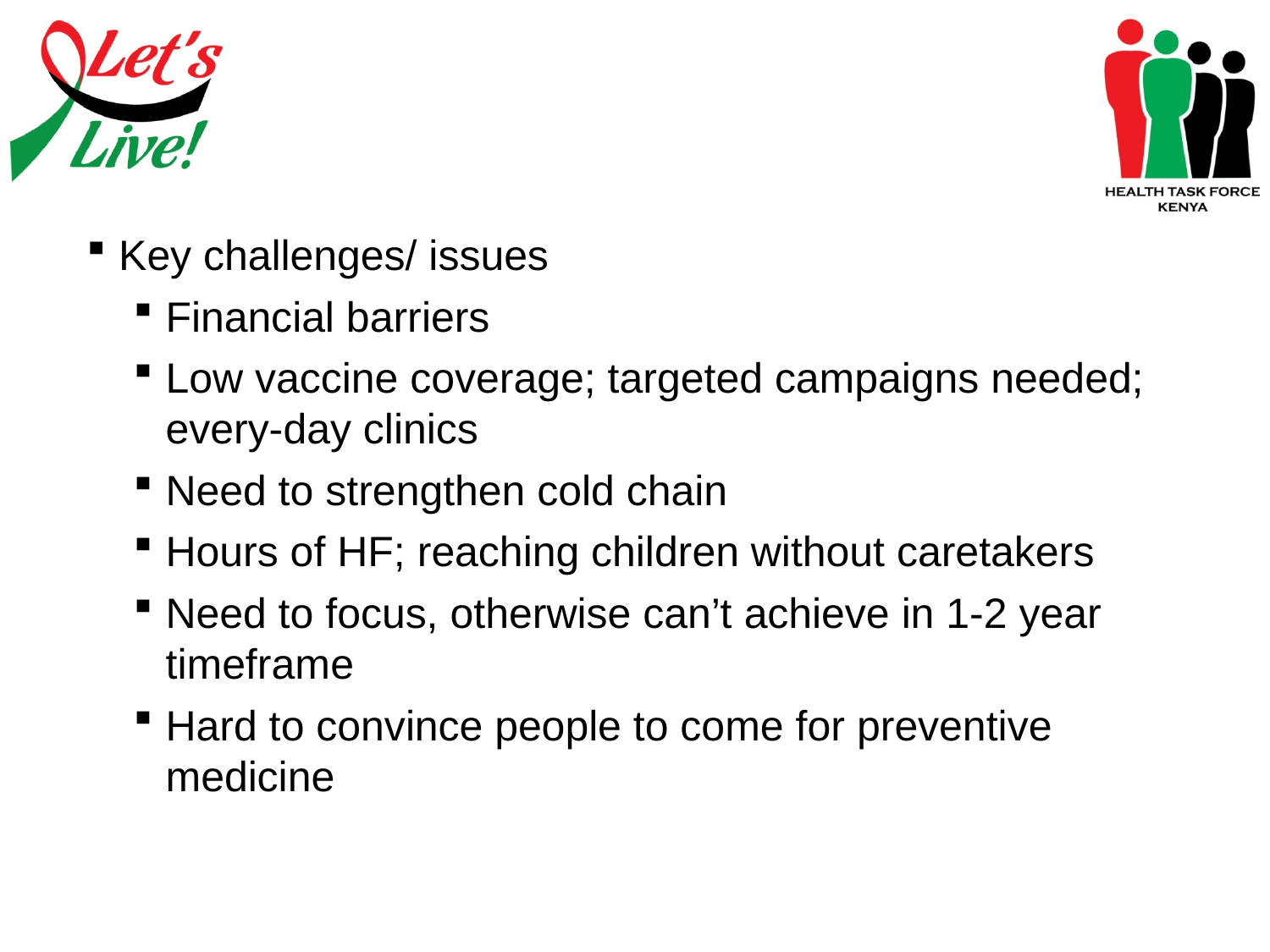

Key challenges/ issues
Financial barriers
Low vaccine coverage; targeted campaigns needed; every-day clinics
Need to strengthen cold chain
Hours of HF; reaching children without caretakers
Need to focus, otherwise can’t achieve in 1-2 year timeframe
Hard to convince people to come for preventive medicine